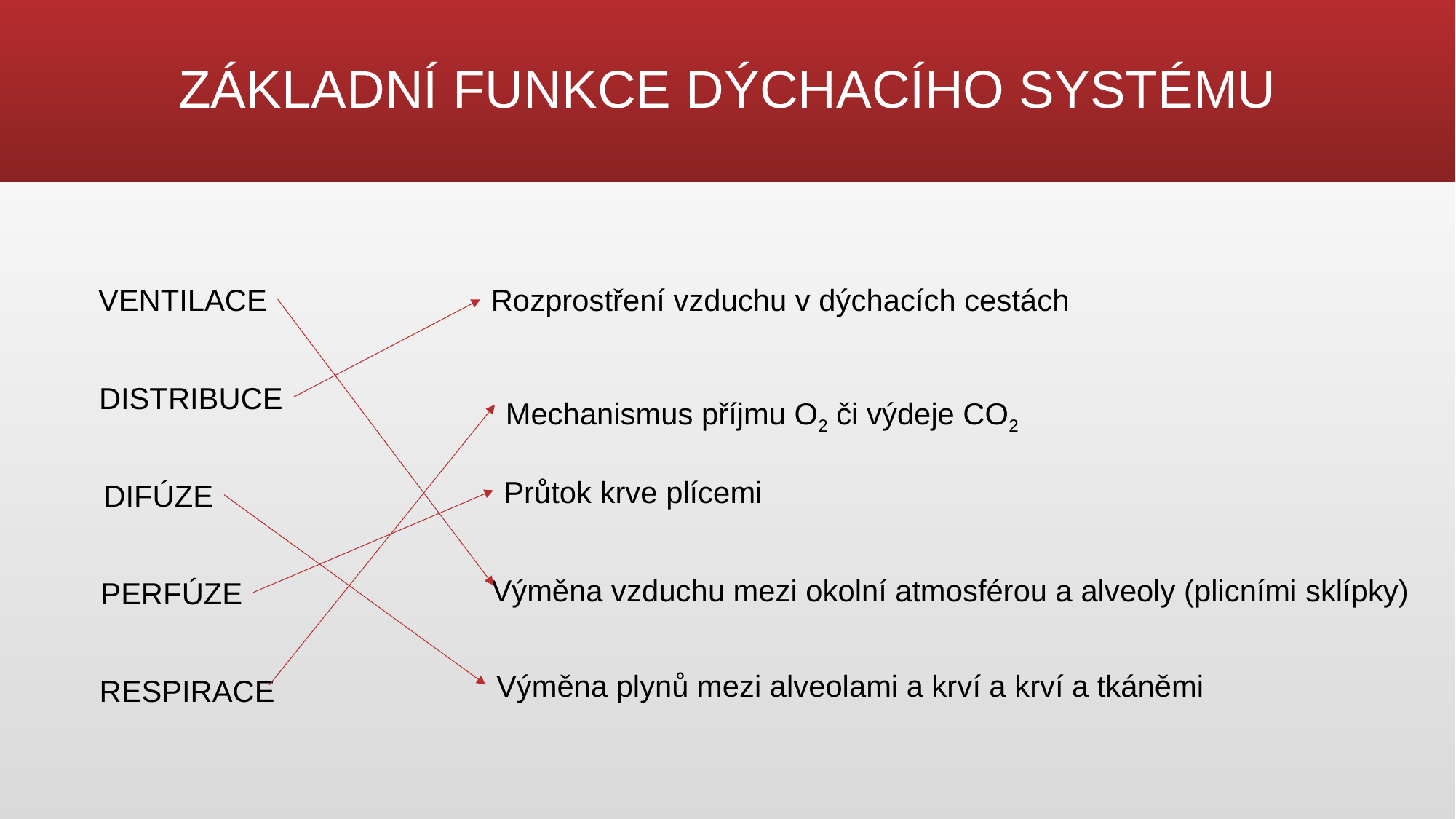

# ZÁKLADNÍ FUNKCE DÝCHACÍHO SYSTÉMU
VENTILACE
Rozprostření vzduchu v dýchacích cestách
Mechanismus příjmu O2 či výdeje CO2
DISTRIBUCE
Průtok krve plícemi
DIFÚZE
Výměna vzduchu mezi okolní atmosférou a alveoly (plicními sklípky)

PERFÚZE
Výměna plynů mezi alveolami a krví a krví a tkáněmi
RESPIRACE